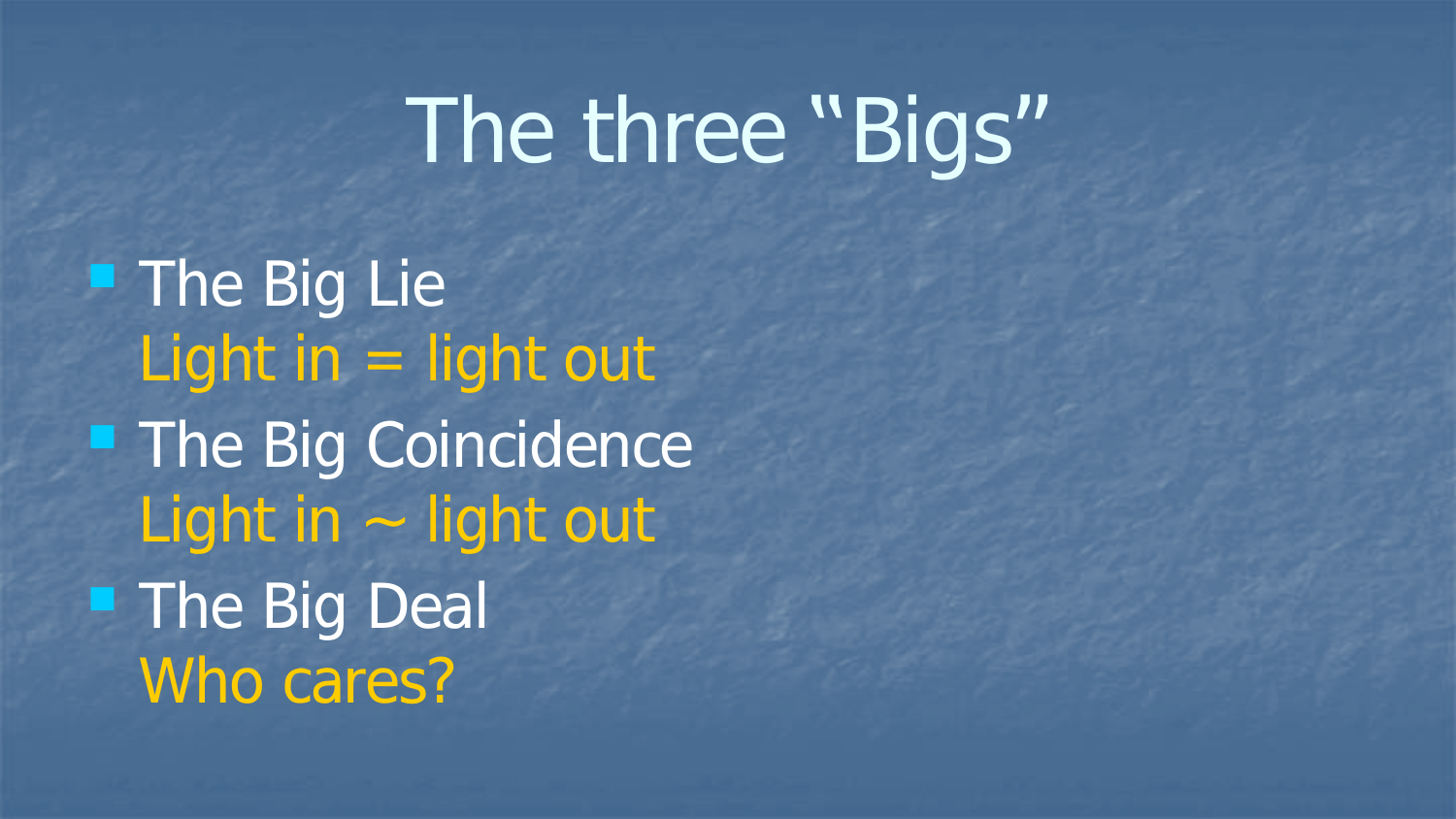

# The three “Bigs”
The Big Lie
Light in = light out
The Big Coincidence
Light in ~ light out
The Big Deal
Who cares?